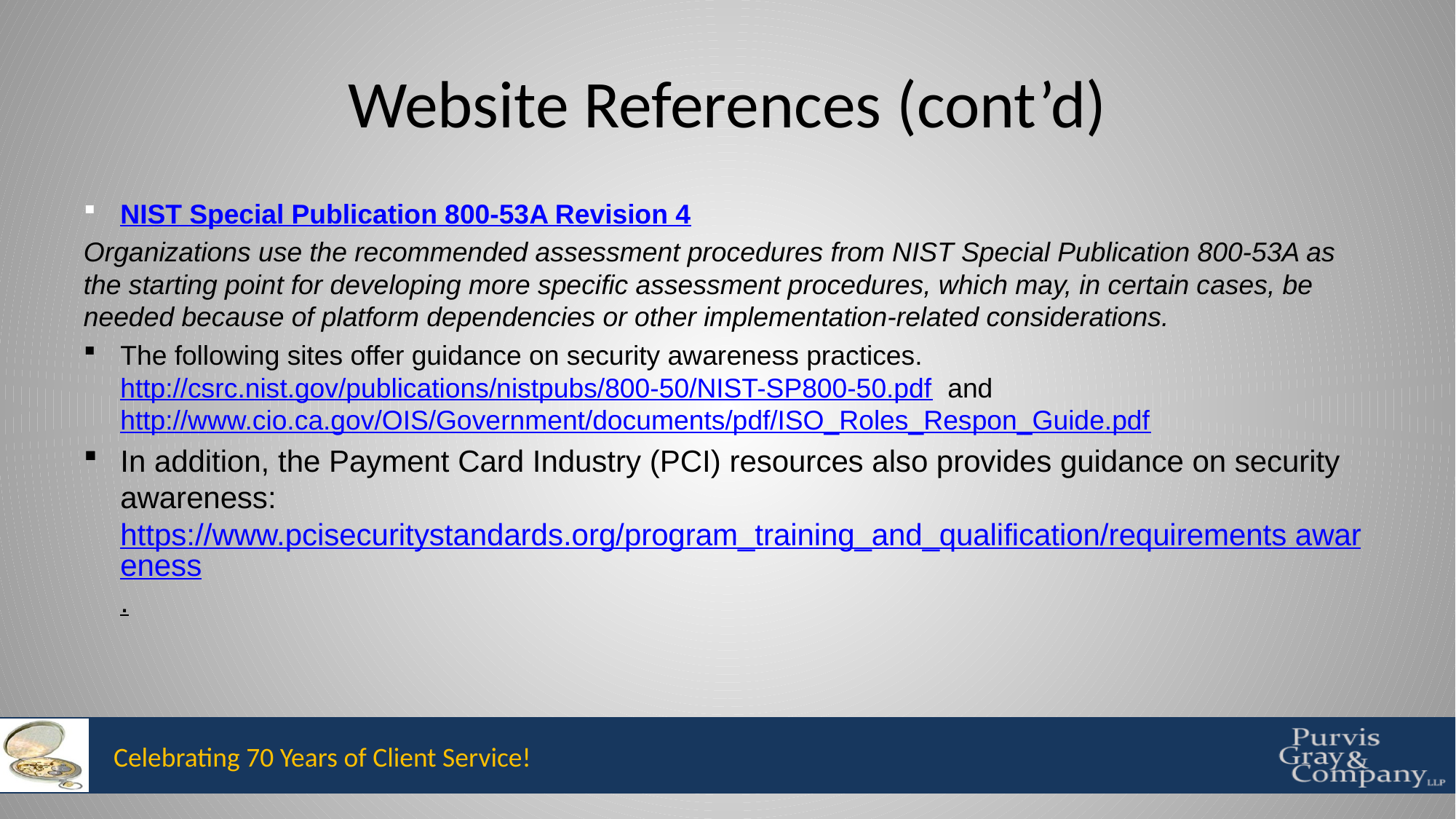

# Website References (cont’d)
NIST Special Publication 800-53A Revision 4
Organizations use the recommended assessment procedures from NIST Special Publication 800-53A as the starting point for developing more specific assessment procedures, which may, in certain cases, be needed because of platform dependencies or other implementation-related considerations.
The following sites offer guidance on security awareness practices.  http://csrc.nist.gov/publications/nistpubs/800-50/NIST-SP800-50.pdf  and http://www.cio.ca.gov/OIS/Government/documents/pdf/ISO_Roles_Respon_Guide.pdf
In addition, the Payment Card Industry (PCI) resources also provides guidance on security awareness:   https://www.pcisecuritystandards.org/program_training_and_qualification/requirements awareness.

Celebrating 70 Years of Client Service!